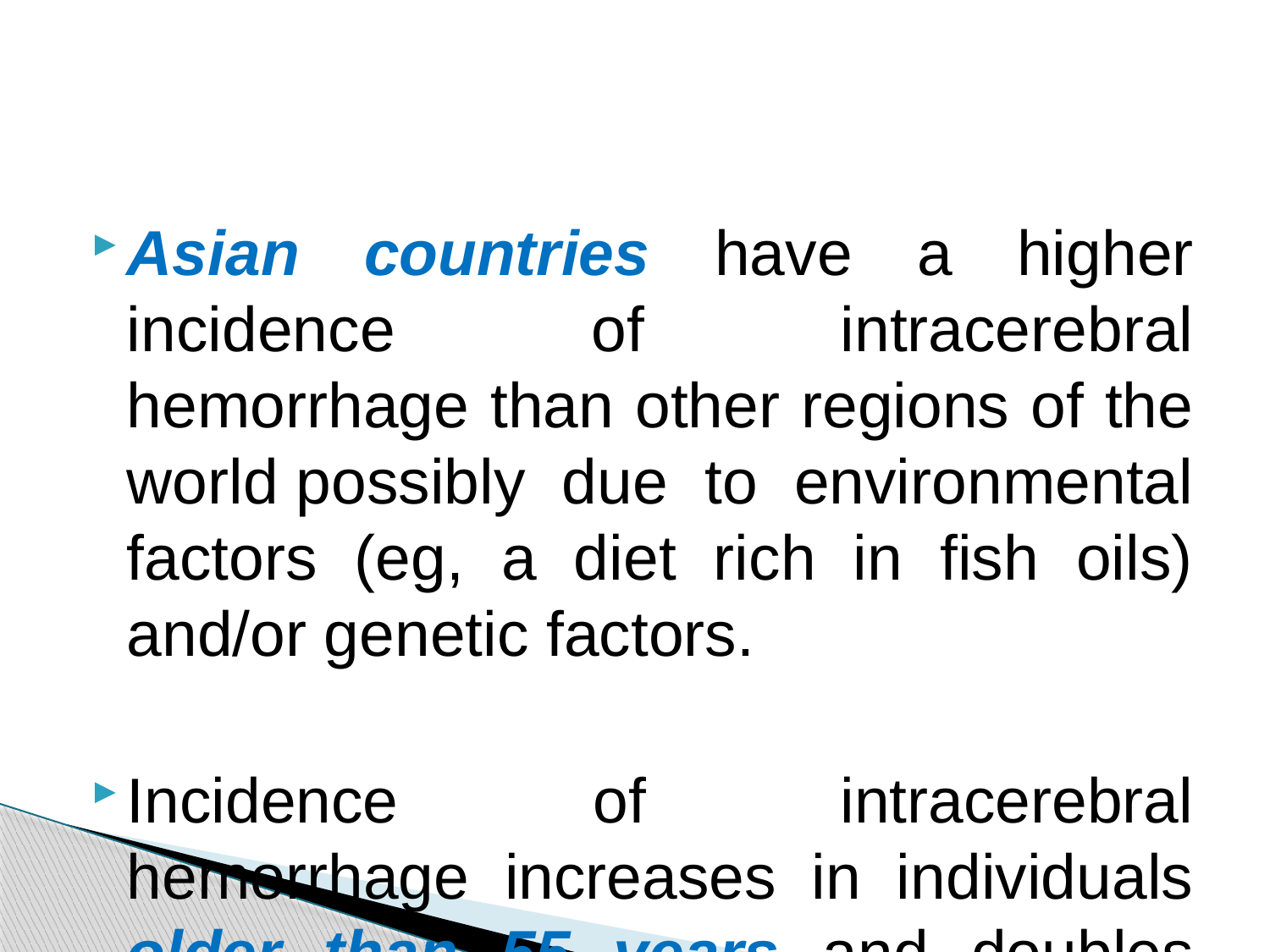

Asian countries have a higher incidence of intracerebral hemorrhage than other regions of the world possibly due to environmental factors (eg, a diet rich in fish oils) and/or genetic factors.

Incidence of intracerebral hemorrhage increases in individuals older than 55 years and doubles with each decade until age 80 years.